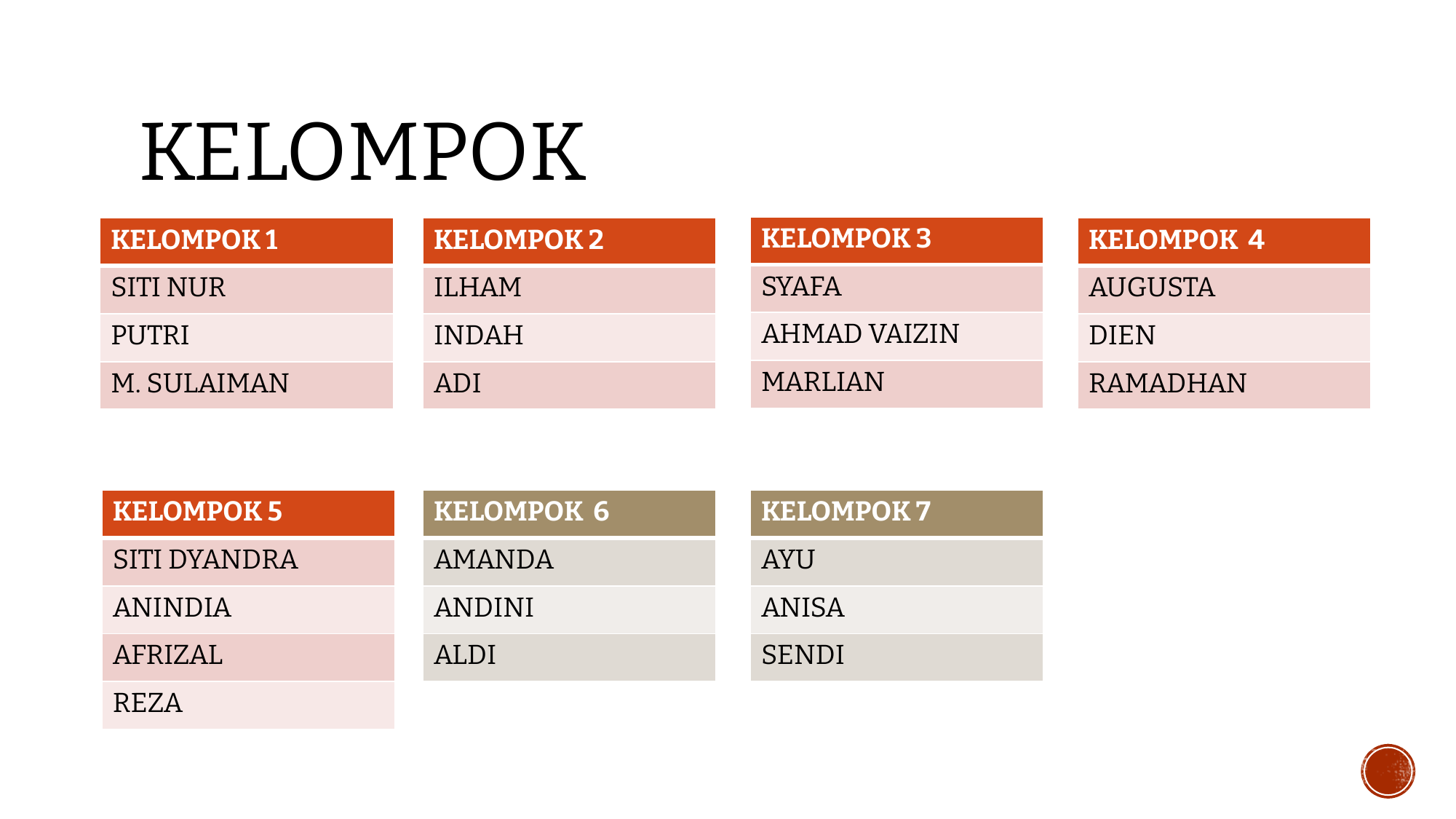

# KELOMPOK
| KELOMPOK 3 |
| --- |
| SYAFA |
| AHMAD VAIZIN |
| MARLIAN |
| KELOMPOK 1 |
| --- |
| SITI NUR |
| PUTRI |
| M. SULAIMAN |
| KELOMPOK 2 |
| --- |
| ILHAM |
| INDAH |
| ADI |
| KELOMPOK 4 |
| --- |
| AUGUSTA |
| DIEN |
| RAMADHAN |
| KELOMPOK 5 |
| --- |
| SITI DYANDRA |
| ANINDIA |
| AFRIZAL |
| REZA |
| KELOMPOK 6 |
| --- |
| AMANDA |
| ANDINI |
| ALDI |
| KELOMPOK 7 |
| --- |
| AYU |
| ANISA |
| SENDI |